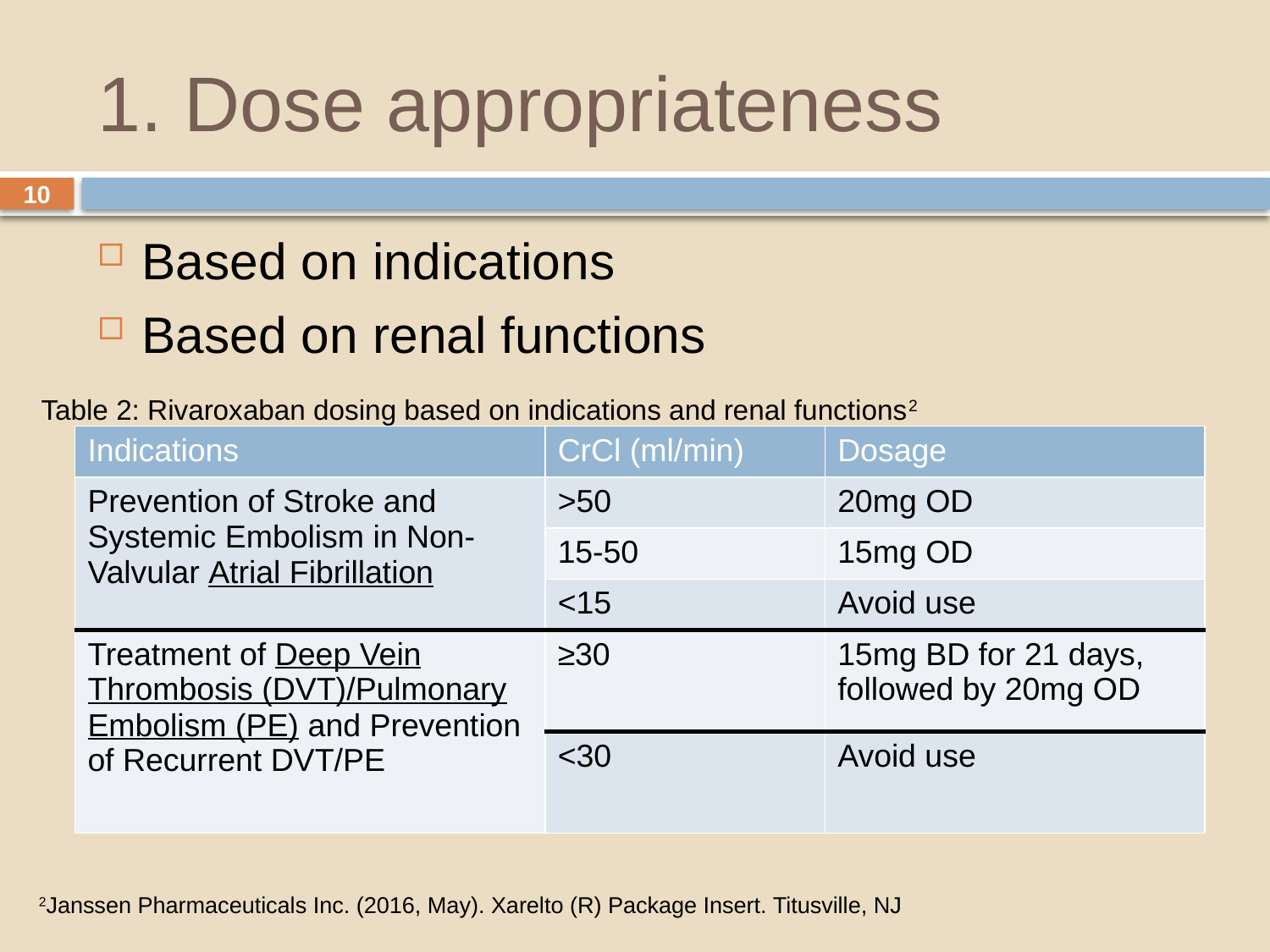

# 1. Dose appropriateness
10
Based on indications
Based on renal functions
Table 2: Rivaroxaban dosing based on indications and renal functions2
| Indications | CrCl (ml/min) | Dosage |
| --- | --- | --- |
| Prevention of Stroke and Systemic Embolism in Non-Valvular Atrial Fibrillation | >50 | 20mg OD |
|  | 15-50 | 15mg OD |
|  | <15 | Avoid use |
| Treatment of Deep Vein Thrombosis (DVT)/Pulmonary Embolism (PE) and Prevention of Recurrent DVT/PE | ≥30 | 15mg BD for 21 days, followed by 20mg OD |
|  | <30 | Avoid use |
2Janssen Pharmaceuticals Inc. (2016, May). Xarelto (R) Package Insert. Titusville, NJ